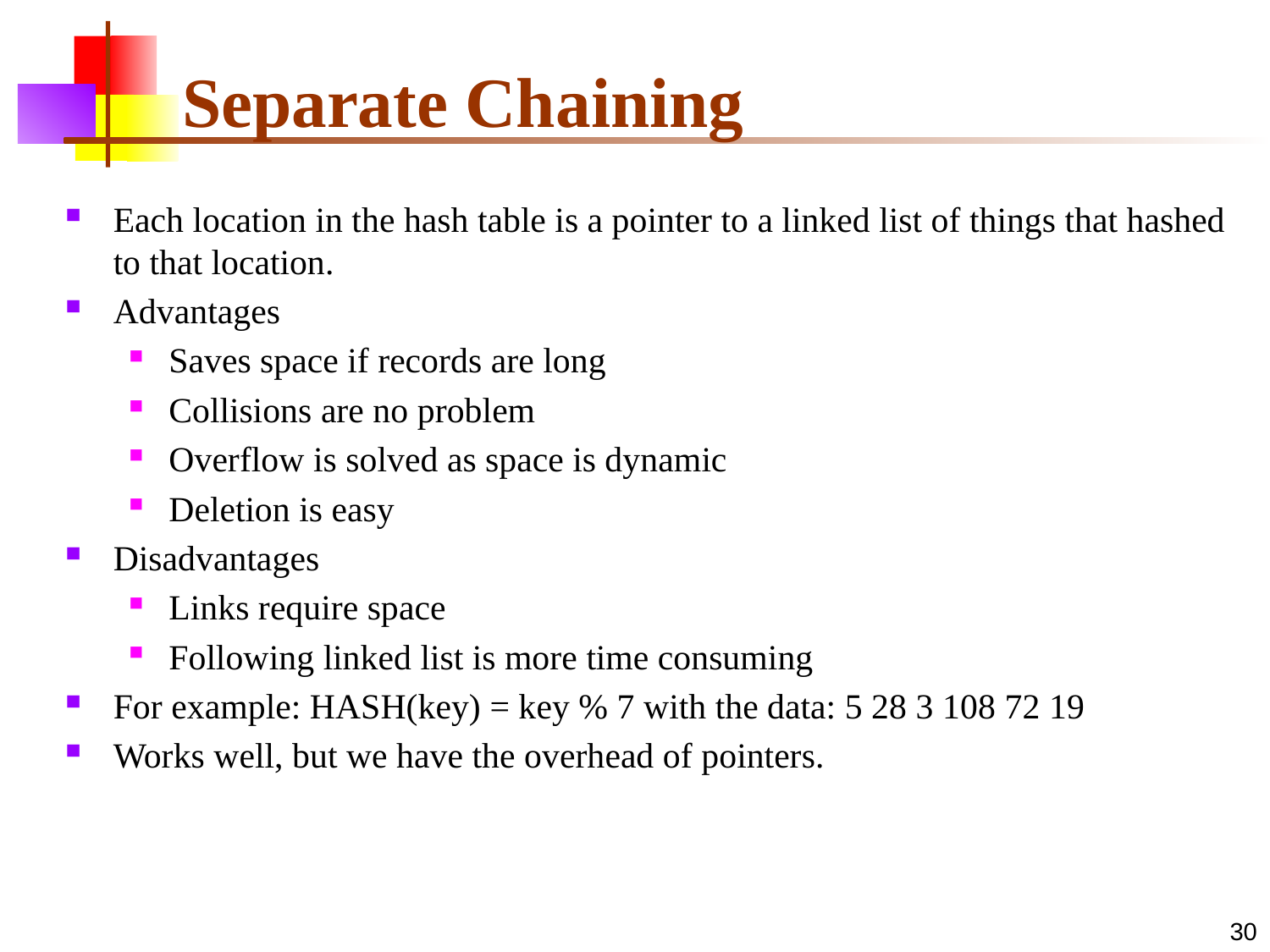

# Separate Chaining
Each location in the hash table is a pointer to a linked list of things that hashed to that location.
Advantages
Saves space if records are long
Collisions are no problem
Overflow is solved as space is dynamic
Deletion is easy
Disadvantages
Links require space
Following linked list is more time consuming
For example: HASH(key) = key % 7 with the data: 5 28 3 108 72 19
Works well, but we have the overhead of pointers.

30